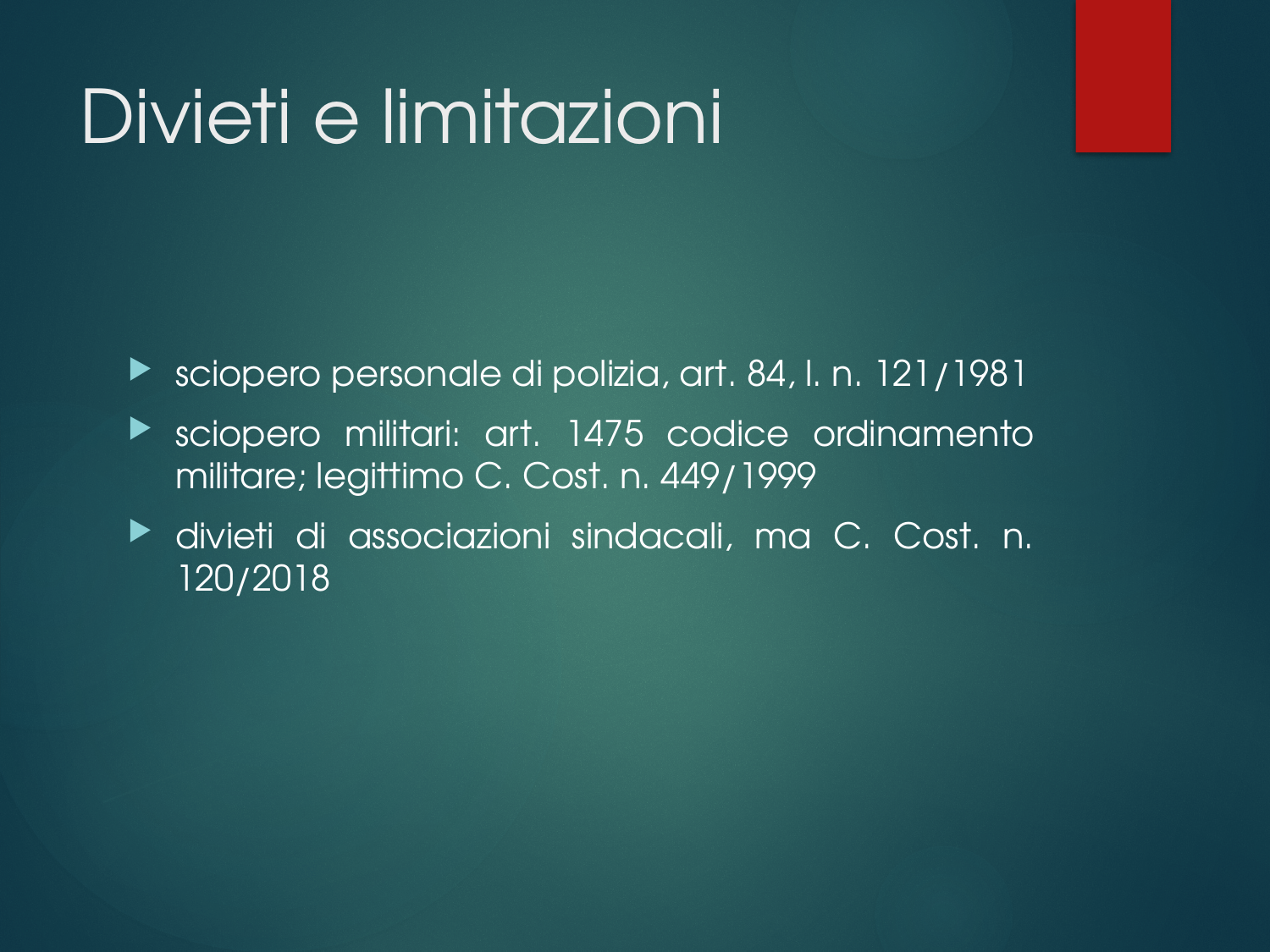

# Divieti e limitazioni

sciopero personale di polizia, art. 84, l. n. 121/1981
sciopero militari: art. 1475 codice ordinamento militare; legittimo C. Cost. n. 449/1999
divieti di associazioni sindacali, ma C. Cost. n. 120/2018